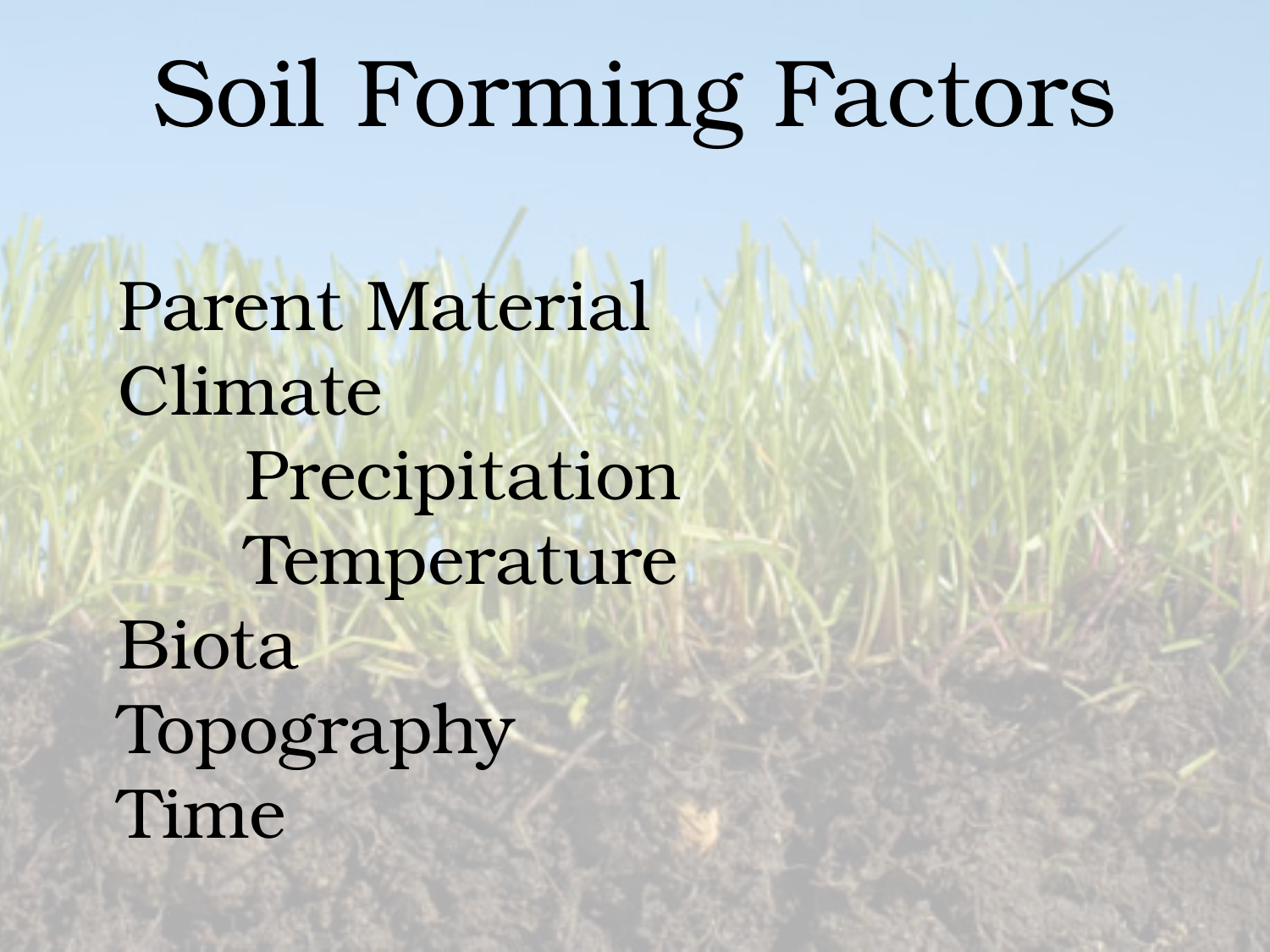

Soil Forming Factors

Parent Material
Climate
	Precipitation
	Temperature
Biota
Topography
Time